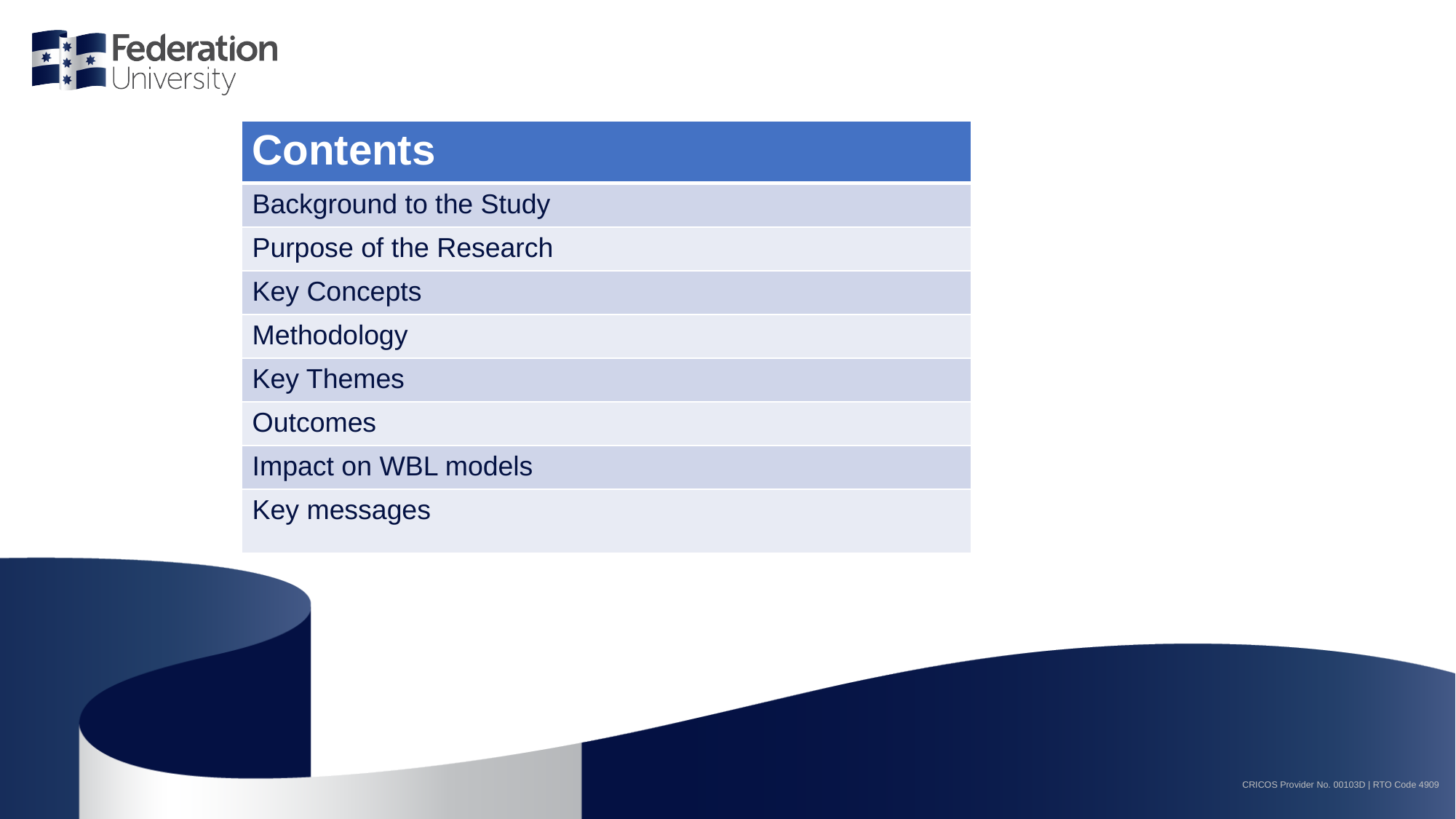

| Contents |
| --- |
| Background to the Study |
| Purpose of the Research |
| Key Concepts |
| Methodology |
| Key Themes |
| Outcomes |
| Impact on WBL models |
| Key messages |